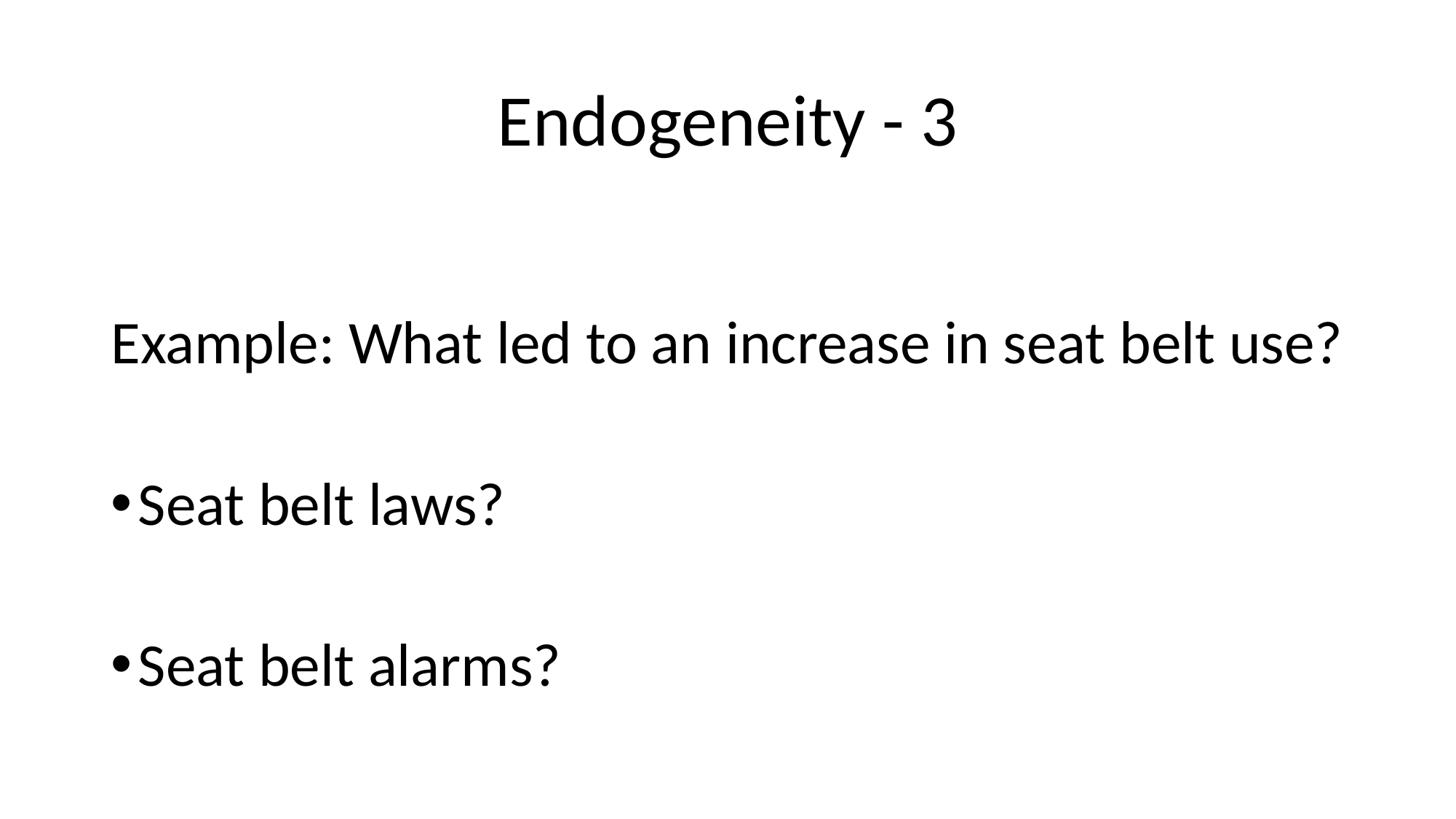

# Endogeneity - 3

Example: What led to an increase in seat belt use?

Seat belt laws?

Seat belt alarms?